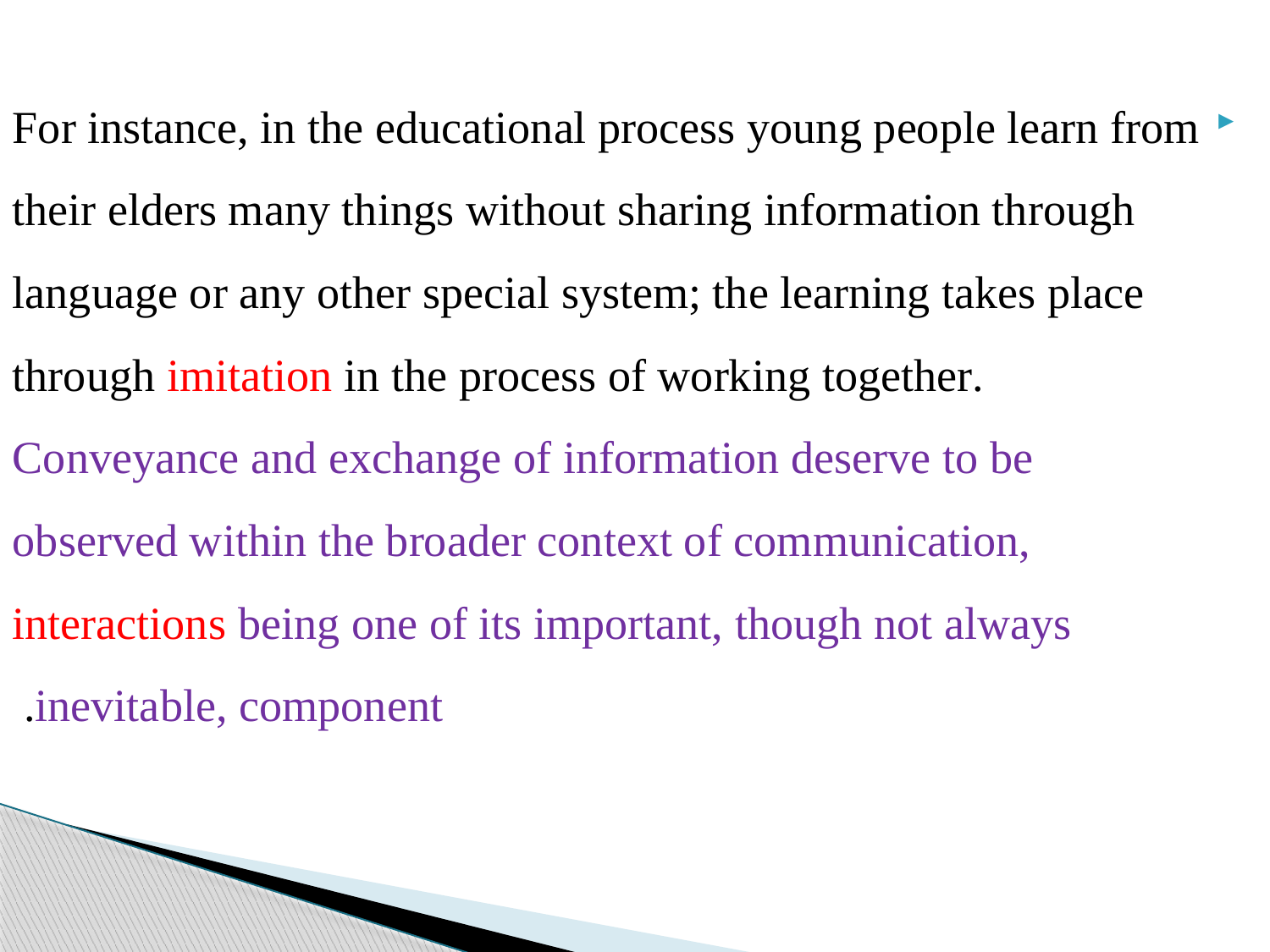

For instance, in the educational process young people learn from their elders many things without sharing information through language or any other special system; the learning takes place through imitation in the process of working together. Conveyance and exchange of information deserve to be observed within the broader context of communication, interactions being one of its important, though not always inevitable, component.